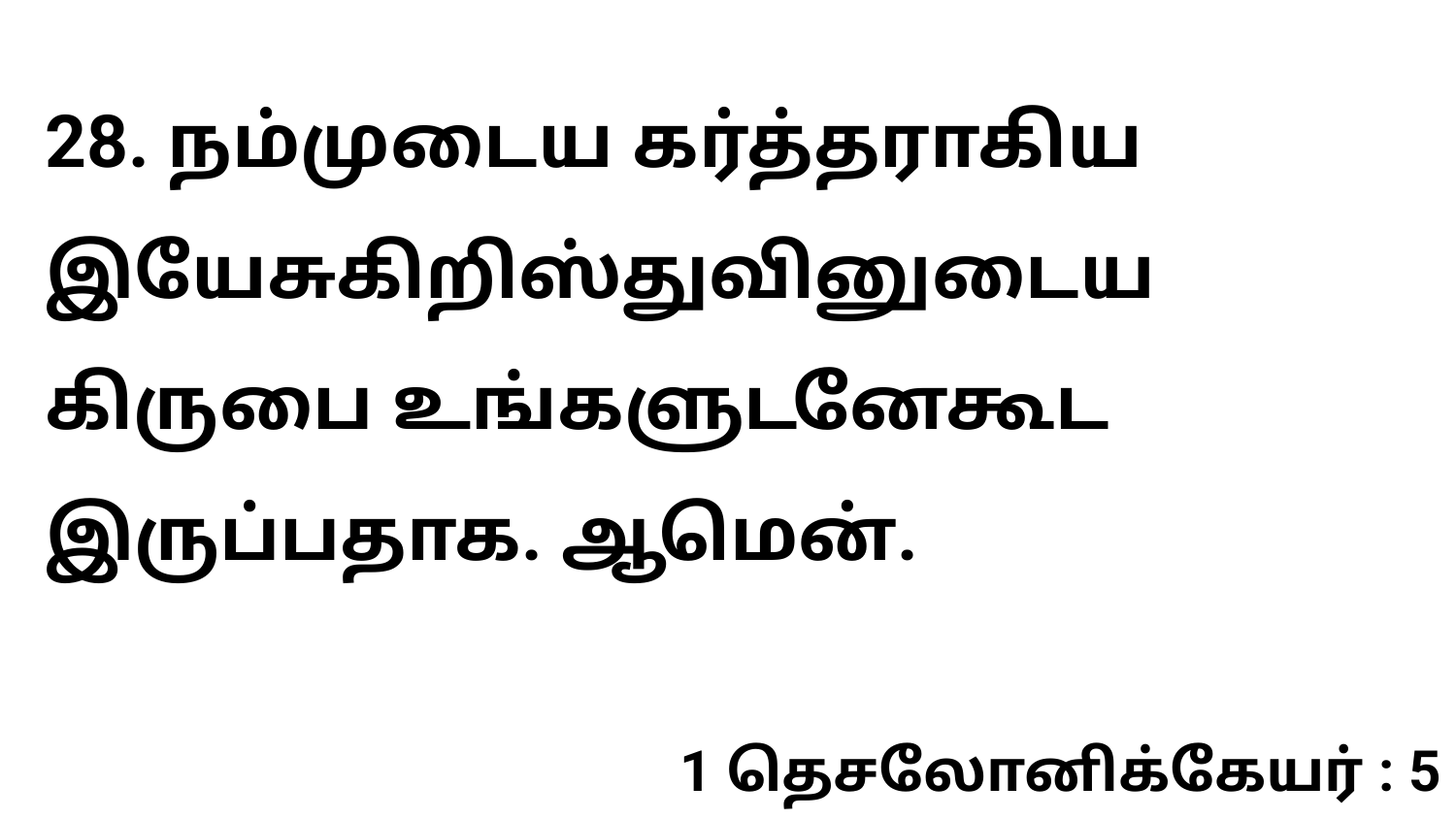

28. நம்முடைய கர்த்தராகிய இயேசுகிறிஸ்துவினுடைய கிருபை உங்களுடனேகூட இருப்பதாக. ஆமென்.
1 தெசலோனிக்கேயர் : 5